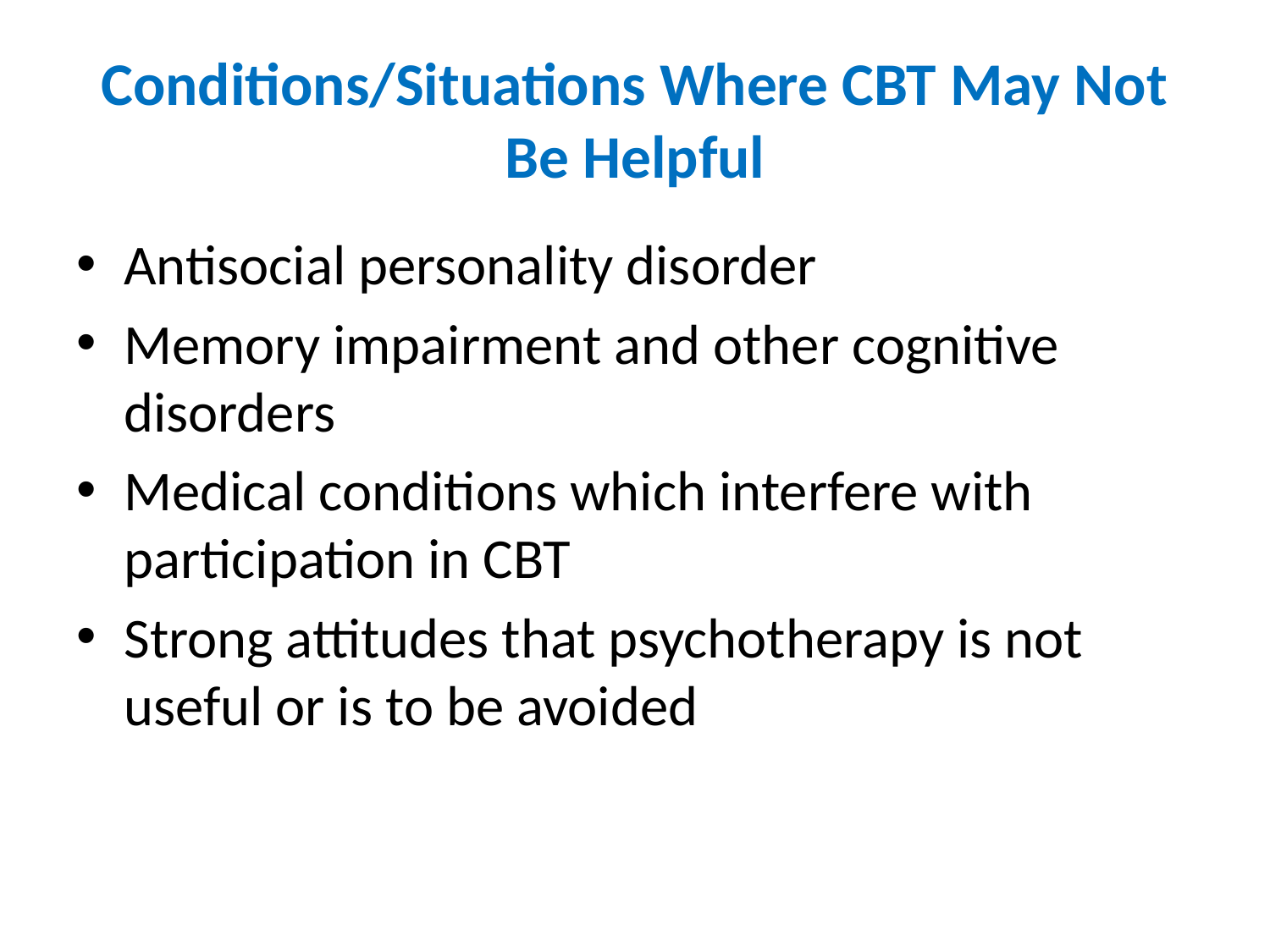

# Conditions/Situations Where CBT May Not Be Helpful
Antisocial personality disorder
Memory impairment and other cognitive disorders
Medical conditions which interfere with participation in CBT
Strong attitudes that psychotherapy is not useful or is to be avoided